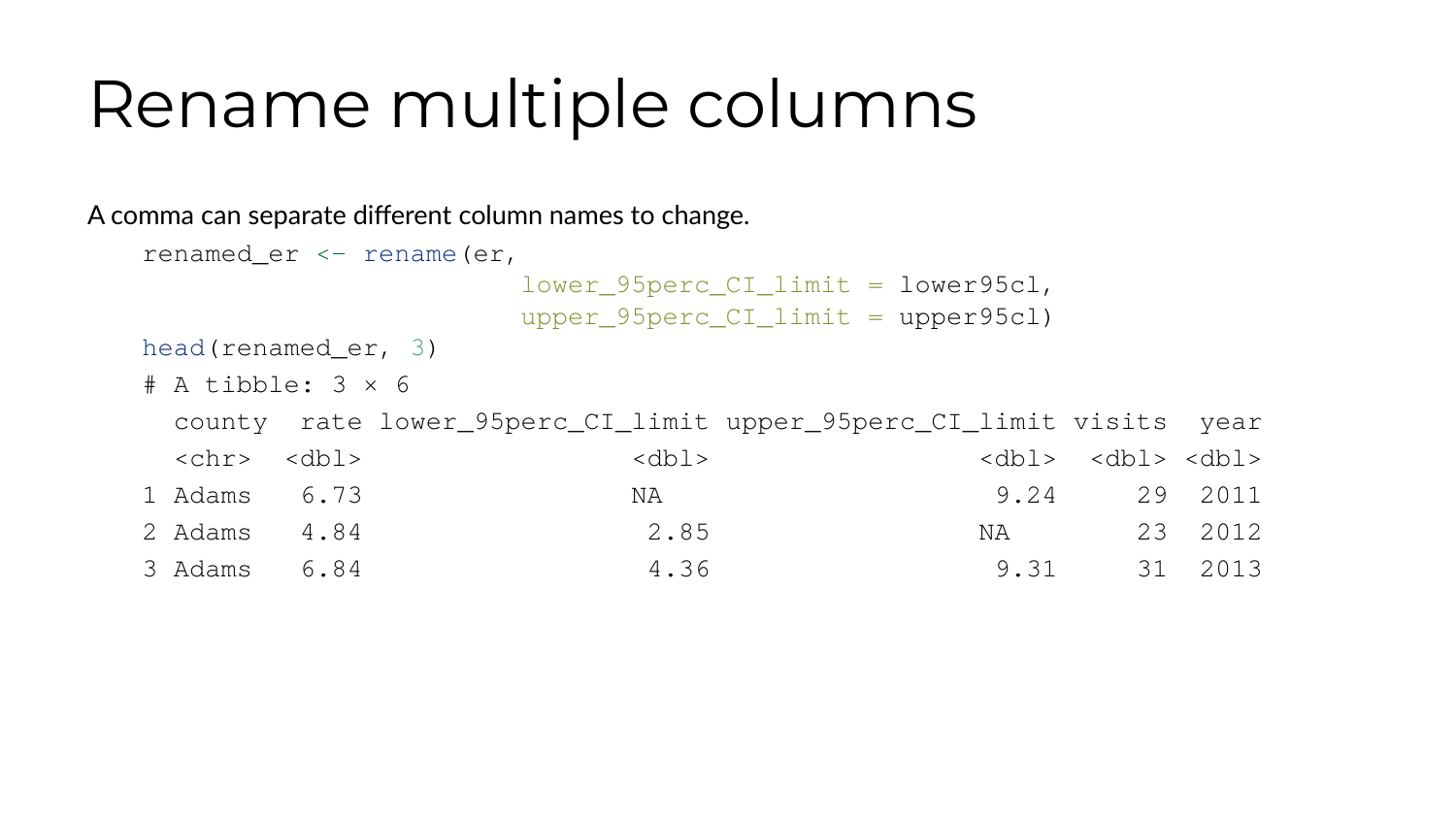

# Rename multiple columns
A comma can separate different column names to change.
renamed_er <- rename(er,
                        lower_95perc_CI_limit = lower95cl,
                        upper_95perc_CI_limit = upper95cl)
head(renamed_er, 3)
# A tibble: 3 × 6
  county  rate lower_95perc_CI_limit upper_95perc_CI_limit visits  year
  <chr>  <dbl>                 <dbl>                 <dbl>  <dbl> <dbl>
1 Adams   6.73                 NA                     9.24     29  2011
2 Adams   4.84                  2.85                 NA        23  2012
3 Adams   6.84                  4.36                  9.31     31  2013